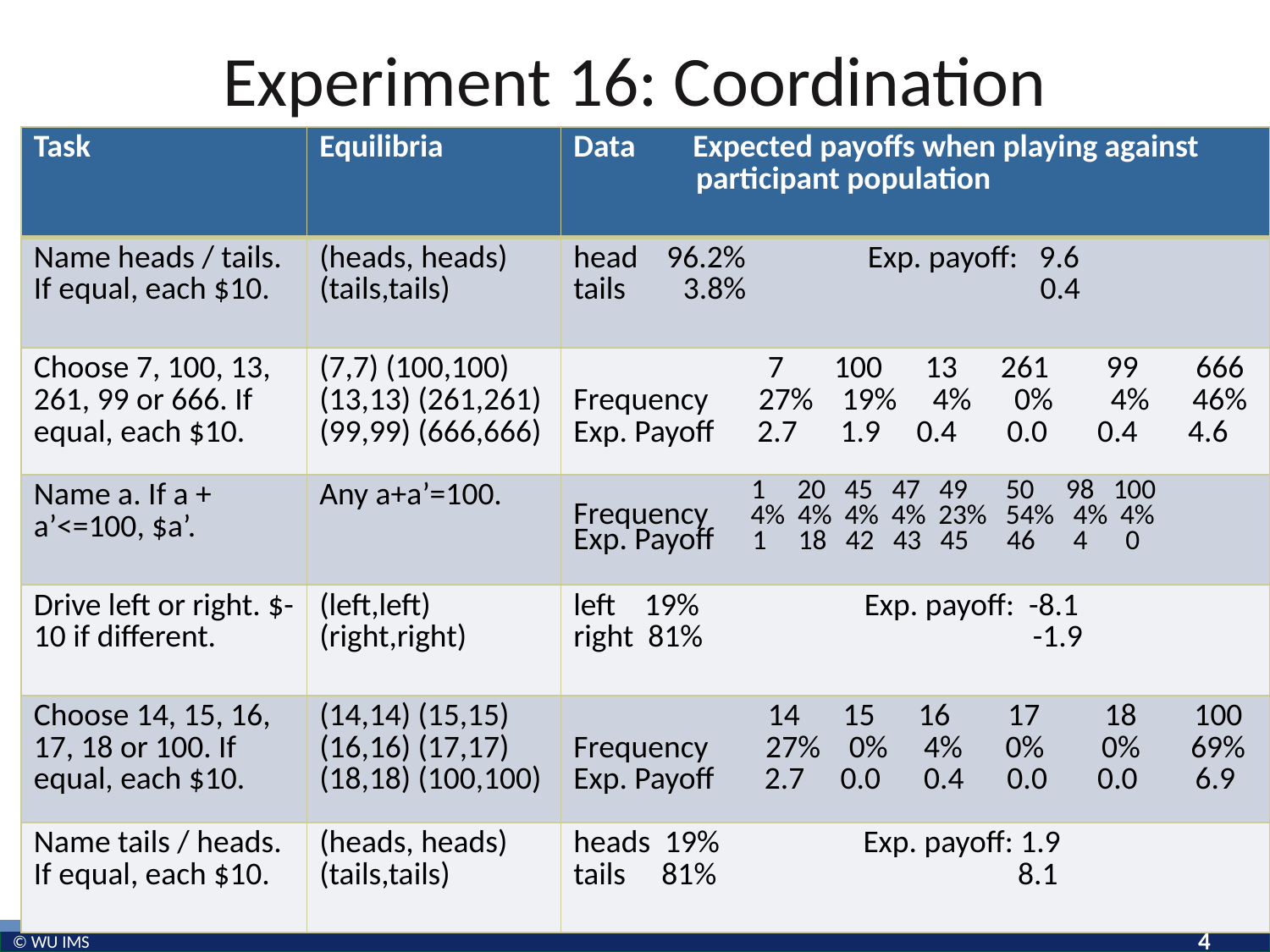

# Experiment 16: Coordination
| Task | Equilibria | Data Expected payoffs when playing against participant population |
| --- | --- | --- |
| Name heads / tails. If equal, each $10. | (heads, heads) (tails,tails) | head 96.2% Exp. payoff: 9.6 tails 3.8% 0.4 |
| Choose 7, 100, 13, 261, 99 or 666. If equal, each $10. | (7,7) (100,100) (13,13) (261,261) (99,99) (666,666) | 7 100 13 261 99 666 Frequency 27% 19% 4% 0% 4% 46% Exp. Payoff 2.7 1.9 0.4 0.0 0.4 4.6 |
| Name a. If a + a’<=100, $a’. | Any a+a’=100. | 1 20 45 47 49 50 98 100 Frequency 4% 4% 4% 4% 23% 54% 4% 4% Exp. Payoff 1 18 42 43 45 46 4 0 |
| Drive left or right. $-10 if different. | (left,left) (right,right) | left 19% Exp. payoff: -8.1 right 81% -1.9 |
| Choose 14, 15, 16, 17, 18 or 100. If equal, each $10. | (14,14) (15,15) (16,16) (17,17) (18,18) (100,100) | 14 15 16 17 18 100 Frequency 27% 0% 4% 0% 0% 69% Exp. Payoff 2.7 0.0 0.4 0.0 0.0 6.9 |
| Name tails / heads. If equal, each $10. | (heads, heads) (tails,tails) | heads 19% Exp. payoff: 1.9 tails 81% 8.1 |
4